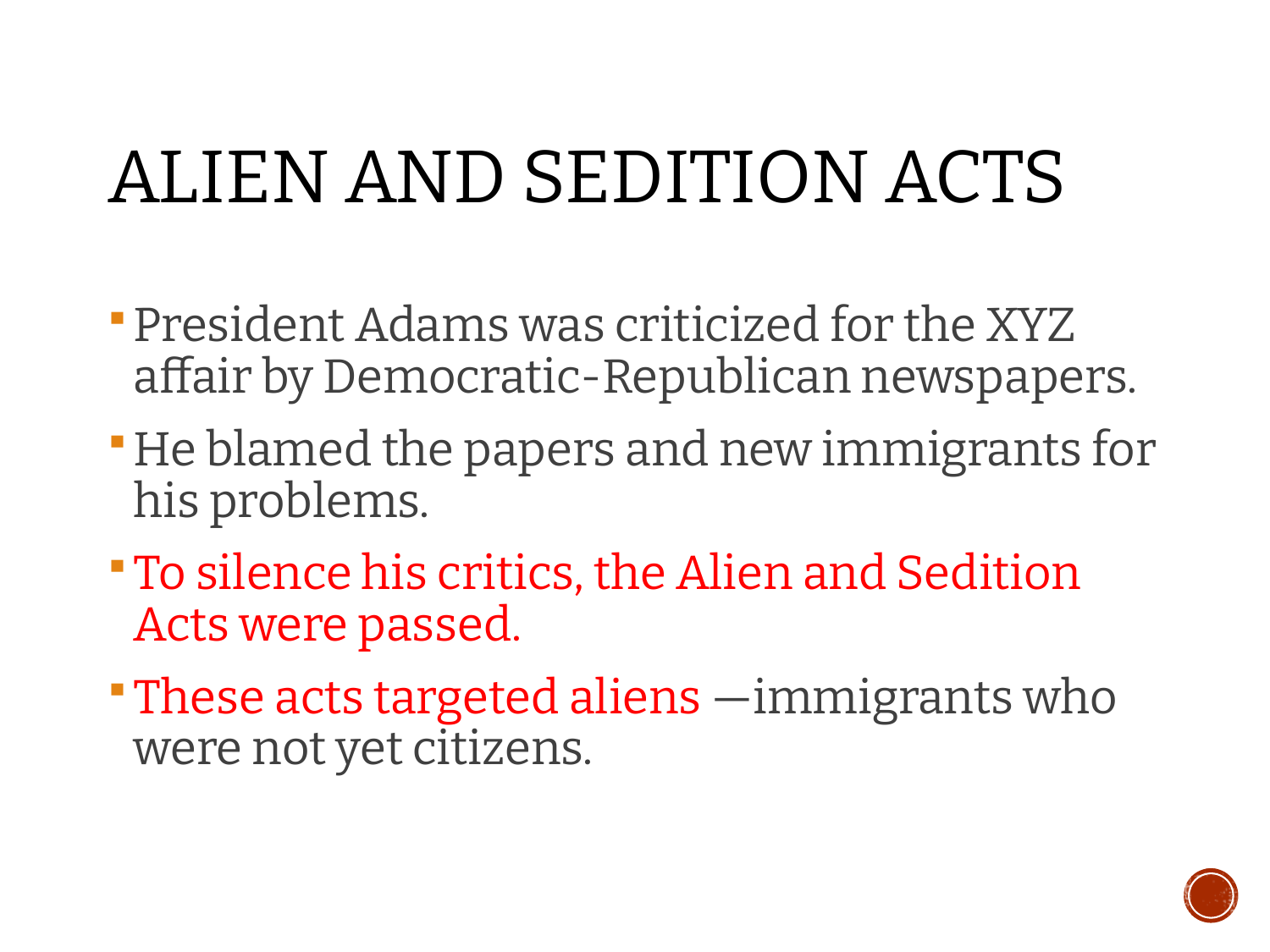

# Alien and Sedition Acts
President Adams was criticized for the XYZ affair by Democratic-Republican newspapers.
He blamed the papers and new immigrants for his problems.
To silence his critics, the Alien and Sedition Acts were passed.
These acts targeted aliens —immigrants who were not yet citizens.